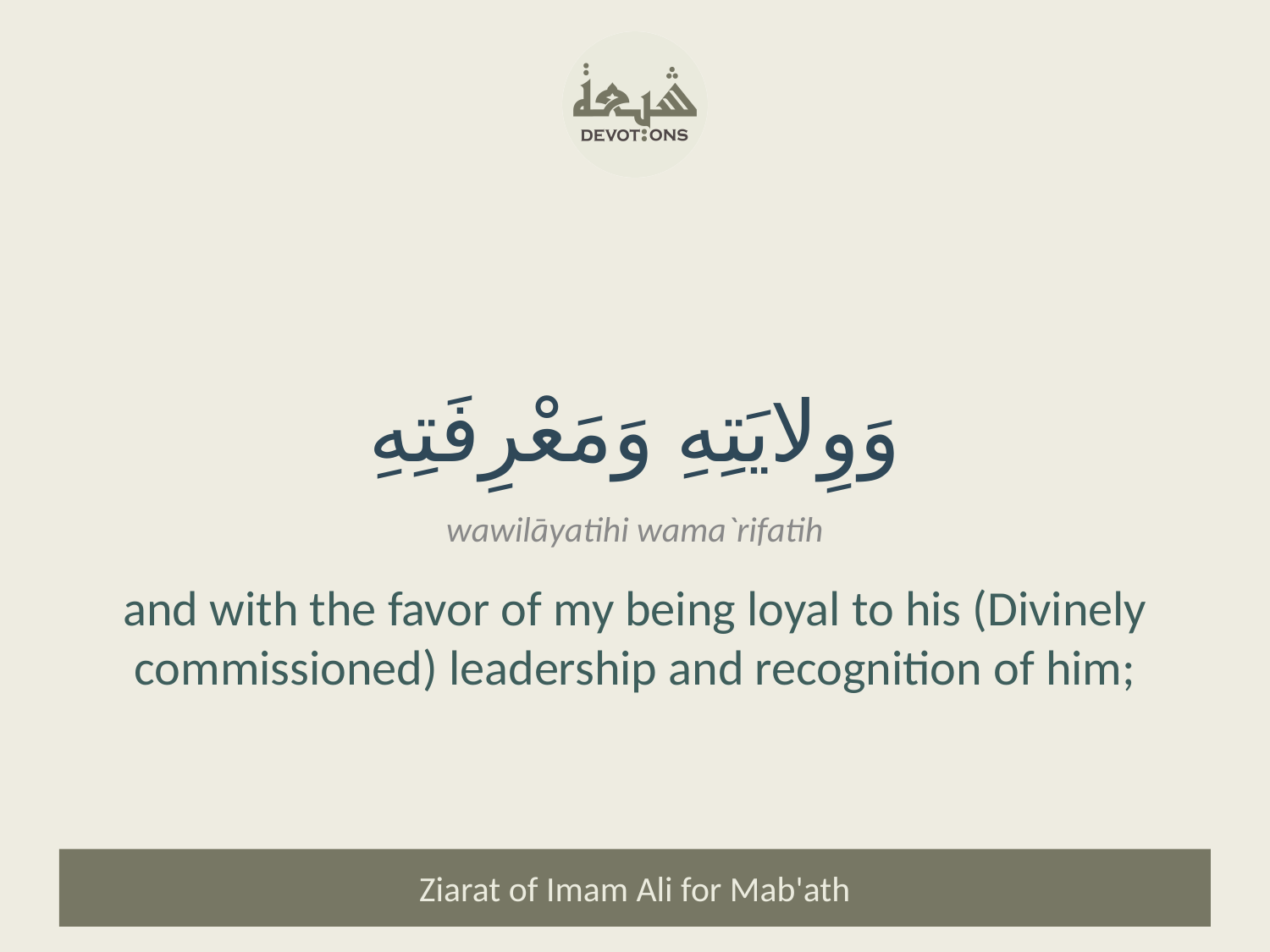

وَوِلايَتِهِ وَمَعْرِفَتِهِ
wawilāyatihi wama`rifatih
and with the favor of my being loyal to his (Divinely commissioned) leadership and recognition of him;
Ziarat of Imam Ali for Mab'ath